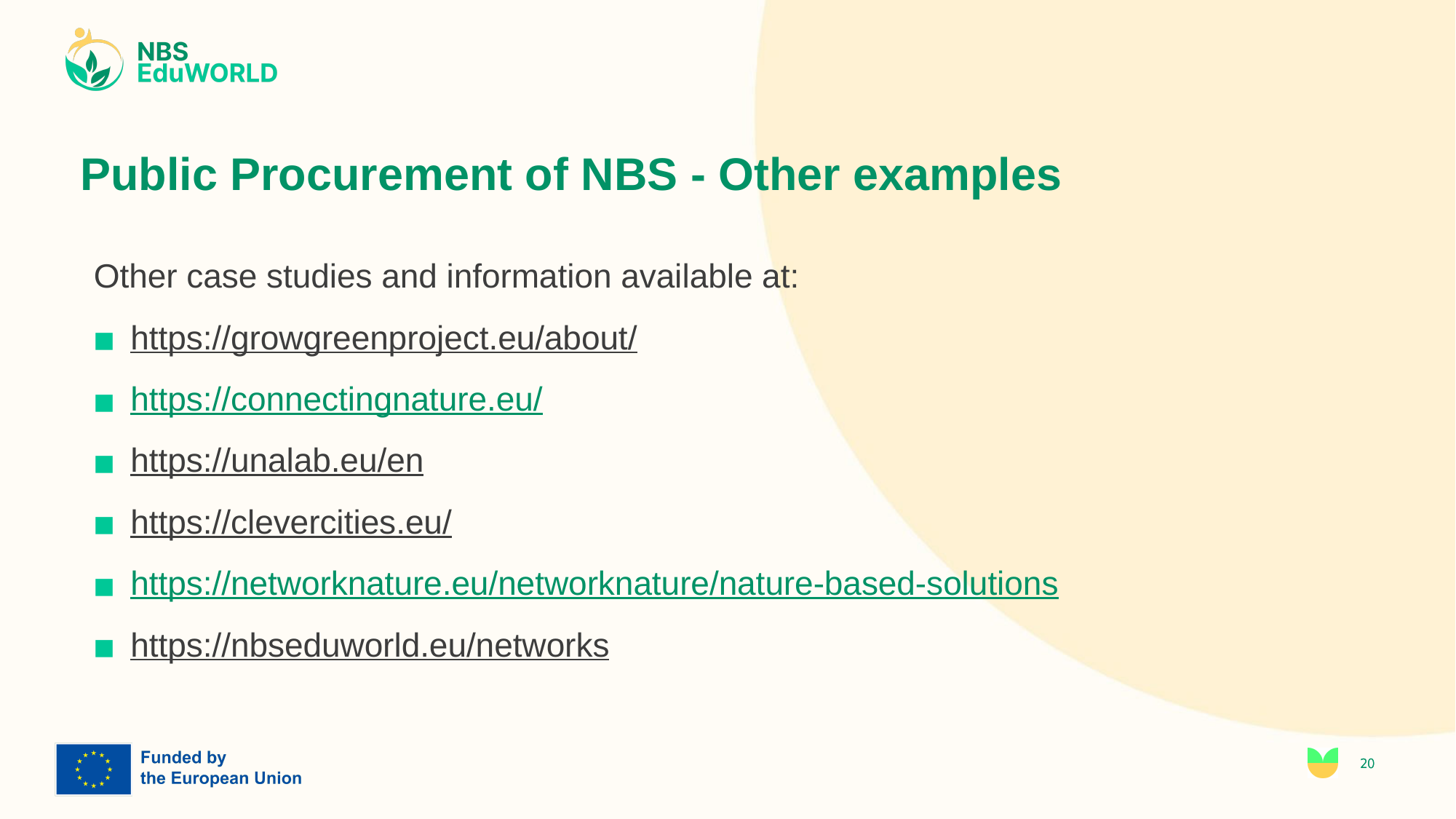

# Public Procurement of NBS - Other examples
Other case studies and information available at:
https://growgreenproject.eu/about/
https://connectingnature.eu/
https://unalab.eu/en
https://clevercities.eu/
https://networknature.eu/networknature/nature-based-solutions
https://nbseduworld.eu/networks
20